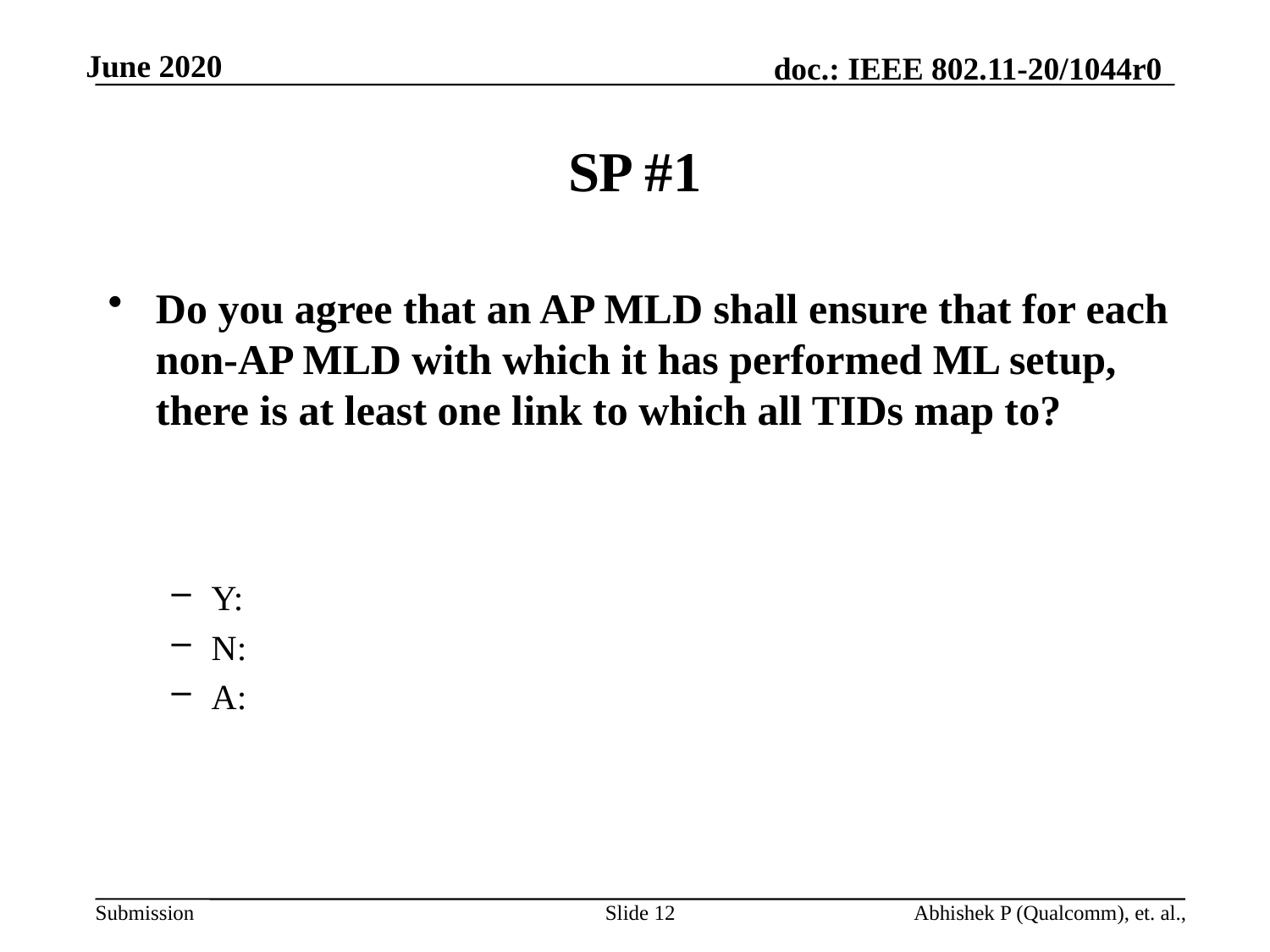

# SP #1
Do you agree that an AP MLD shall ensure that for each non-AP MLD with which it has performed ML setup, there is at least one link to which all TIDs map to?

Y:
N:
A:

Slide 12
Abhishek P (Qualcomm), et. al.,